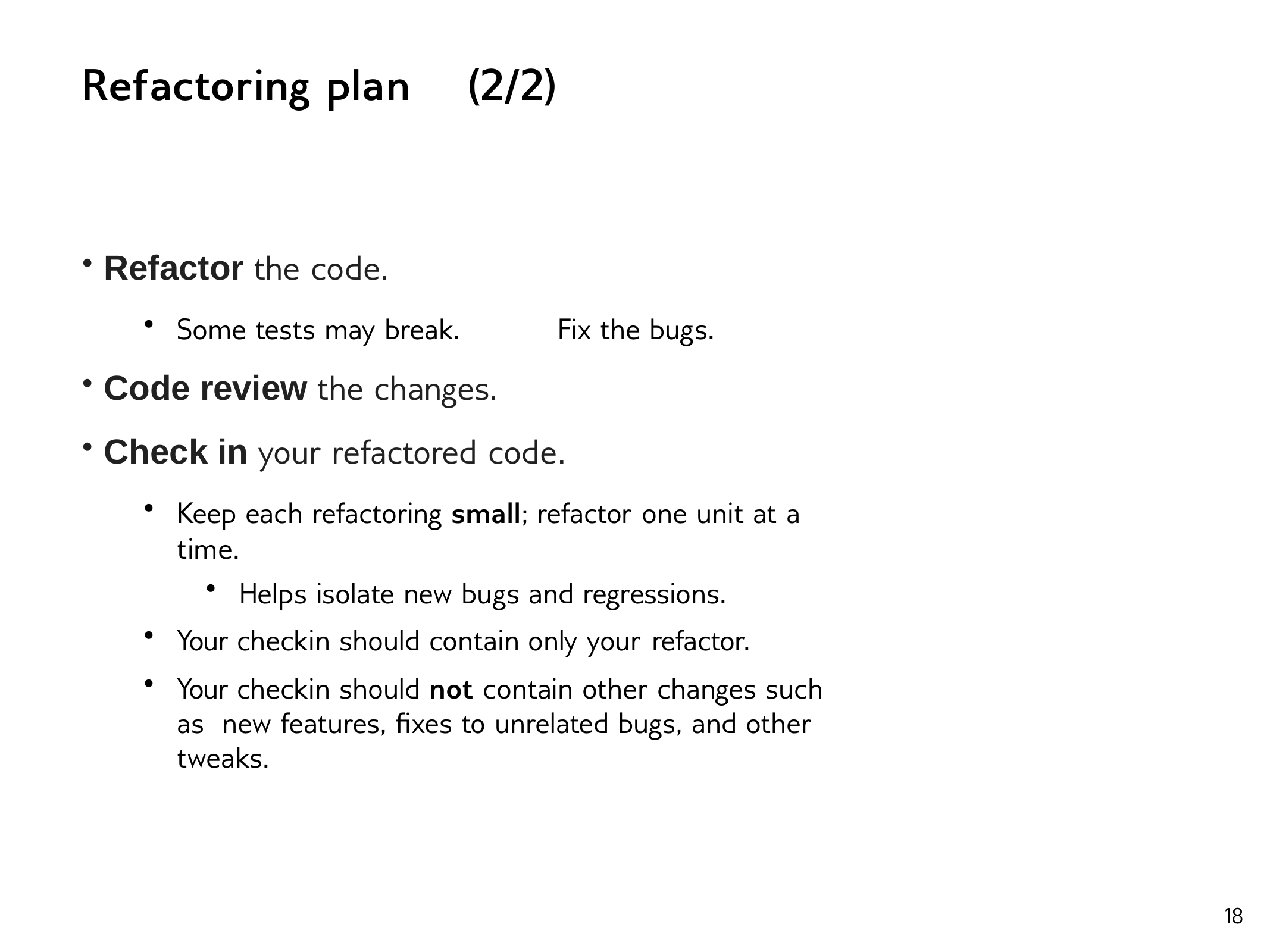

# Refactoring plan	(2/2)
Refactor the code.
Some tests may break.	Fix the bugs.
Code review the changes.
Check in your refactored code.
Keep each refactoring small; refactor one unit at a time.
Helps isolate new bugs and regressions.
Your checkin should contain only your refactor.
Your checkin should not contain other changes such as  new features, fixes to unrelated bugs, and other tweaks.
18